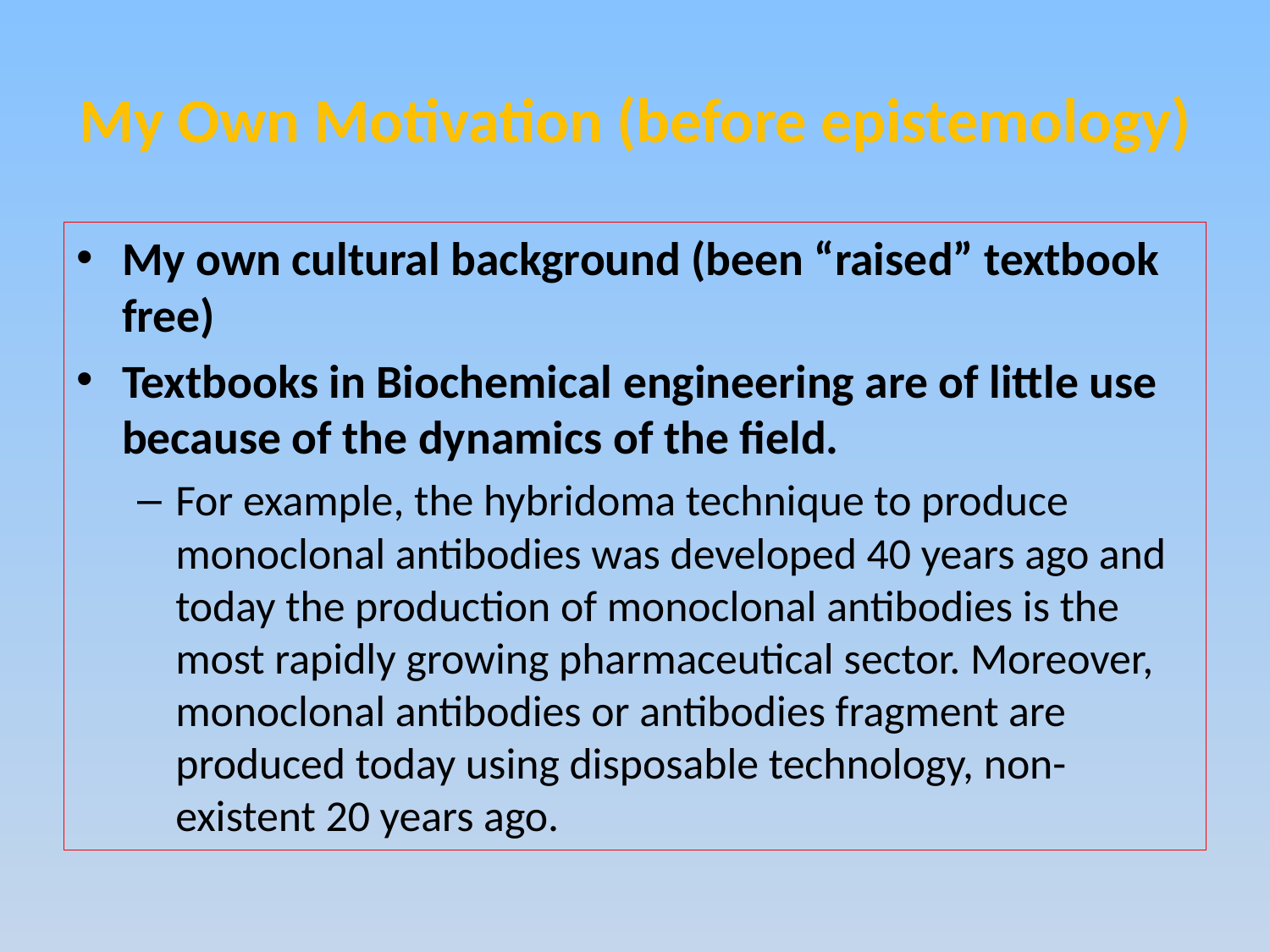

# My Own Motivation (before epistemology)
My own cultural background (been “raised” textbook free)
Textbooks in Biochemical engineering are of little use because of the dynamics of the field.
For example, the hybridoma technique to produce monoclonal antibodies was developed 40 years ago and today the production of monoclonal antibodies is the most rapidly growing pharmaceutical sector. Moreover, monoclonal antibodies or antibodies fragment are produced today using disposable technology, non-existent 20 years ago.